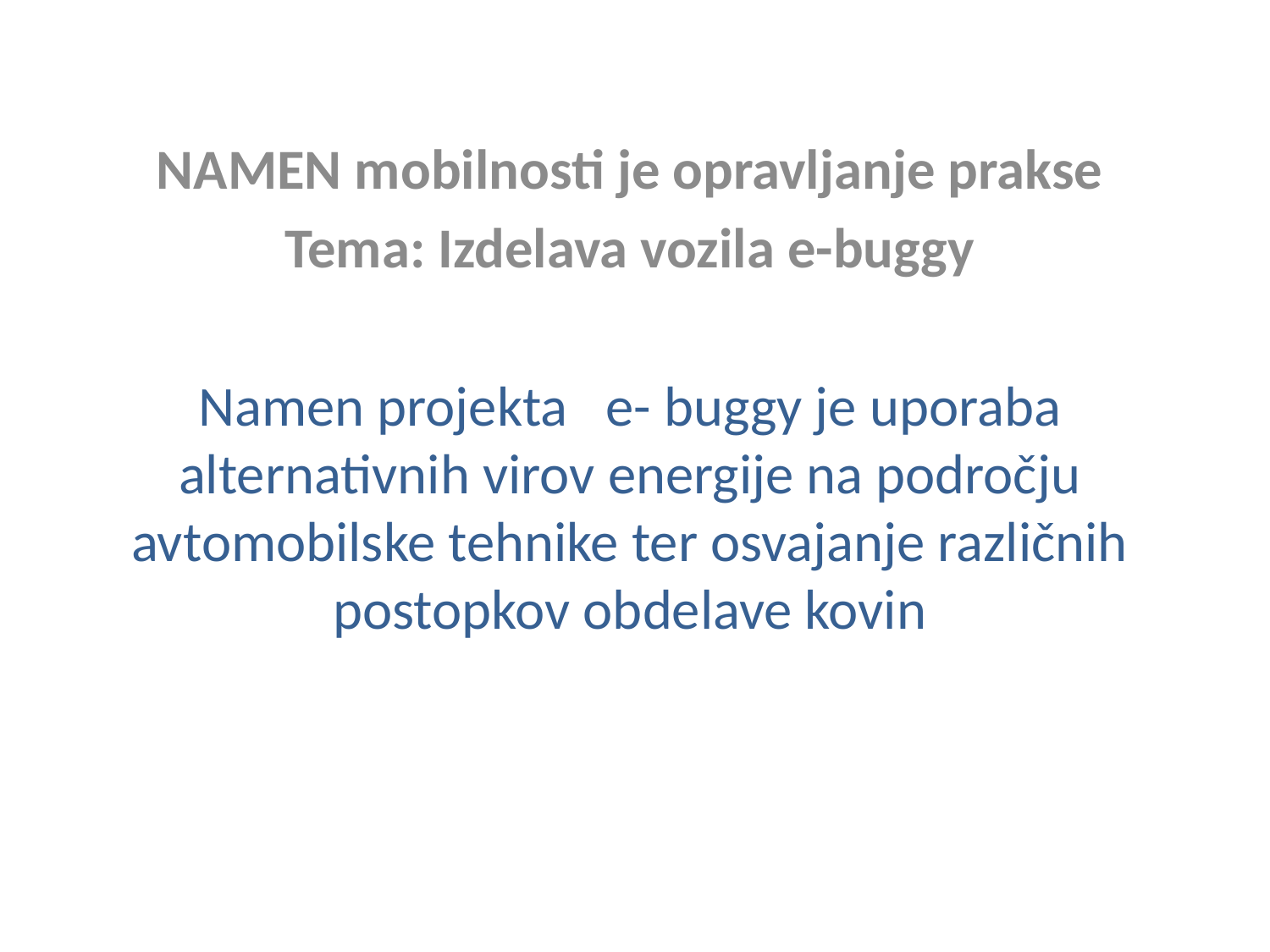

NAMEN mobilnosti je opravljanje prakse
Tema: Izdelava vozila e-buggy

Namen projekta   e- buggy je uporaba alternativnih virov energije na področju avtomobilske tehnike ter osvajanje različnih postopkov obdelave kovin